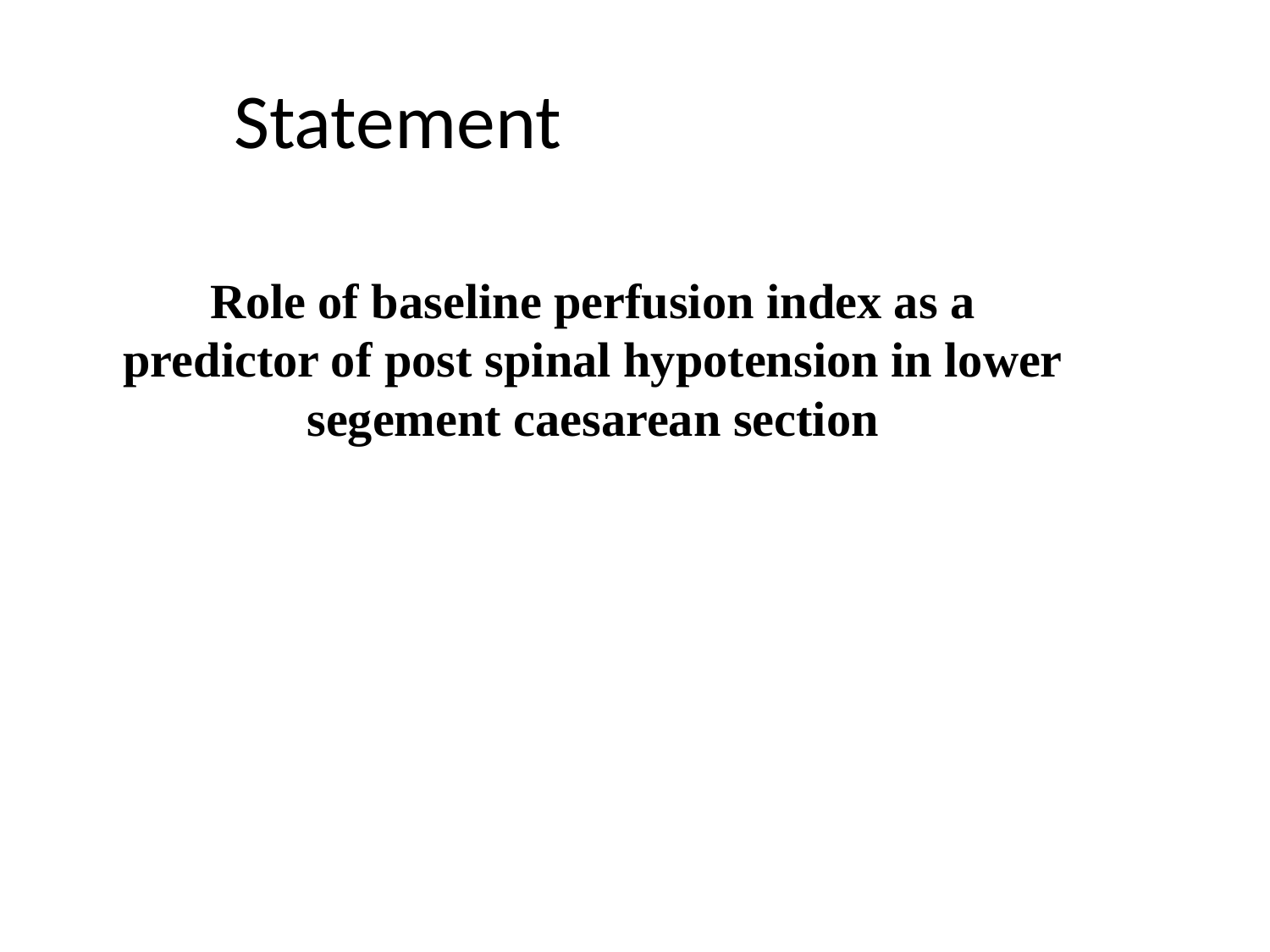

Statement
# Role of baseline perfusion index as a predictor of post spinal hypotension in lower segement caesarean section